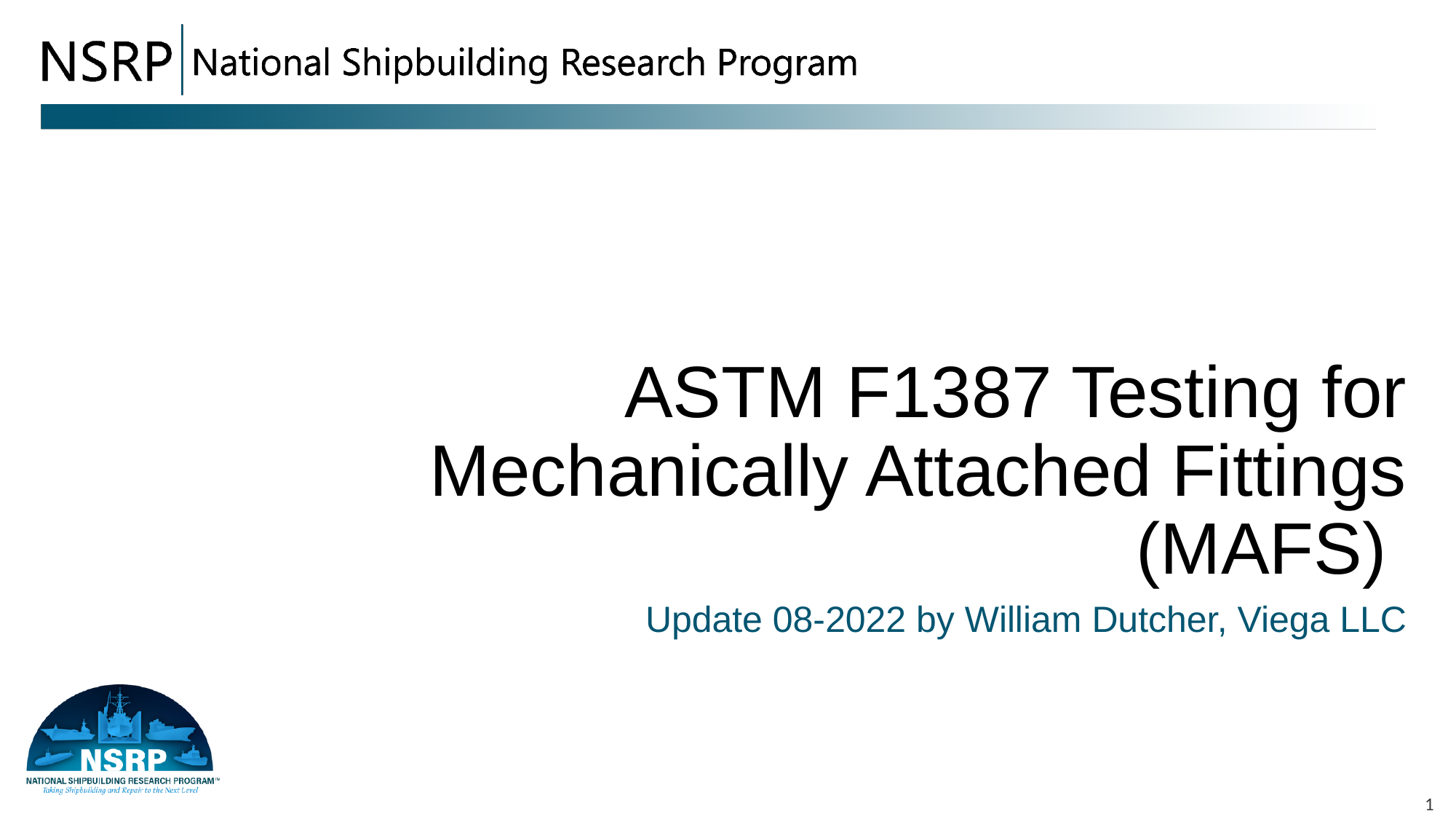

# ASTM F1387 Testing for Mechanically Attached Fittings (MAFS)
Update 08-2022 by William Dutcher, Viega LLC
1